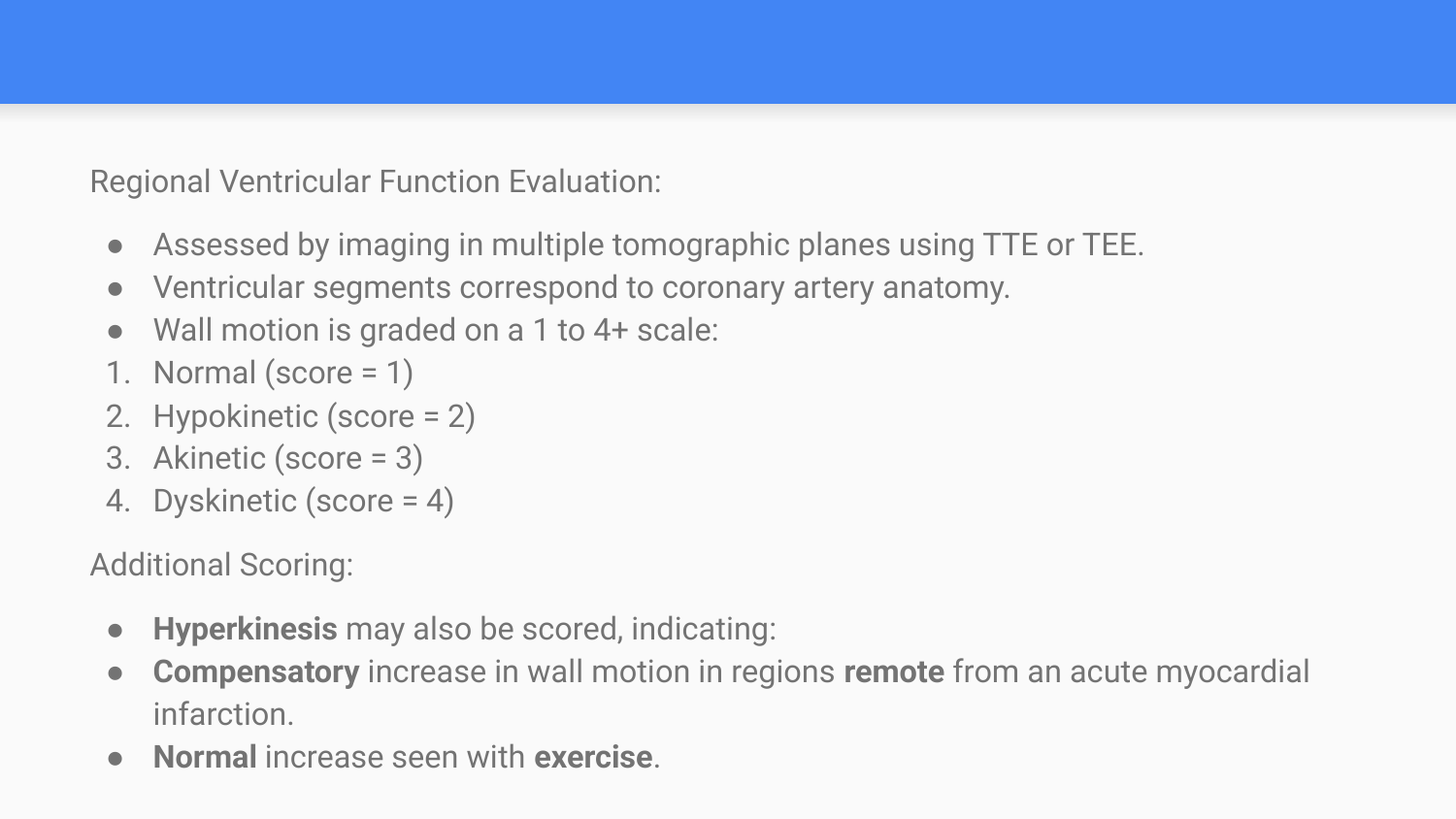

#
Regional Ventricular Function Evaluation:
Assessed by imaging in multiple tomographic planes using TTE or TEE.
Ventricular segments correspond to coronary artery anatomy.
Wall motion is graded on a 1 to 4+ scale:
Normal (score = 1)
Hypokinetic (score = 2)
Akinetic (score = 3)
Dyskinetic (score = 4)
Additional Scoring:
Hyperkinesis may also be scored, indicating:
Compensatory increase in wall motion in regions remote from an acute myocardial infarction.
Normal increase seen with exercise.